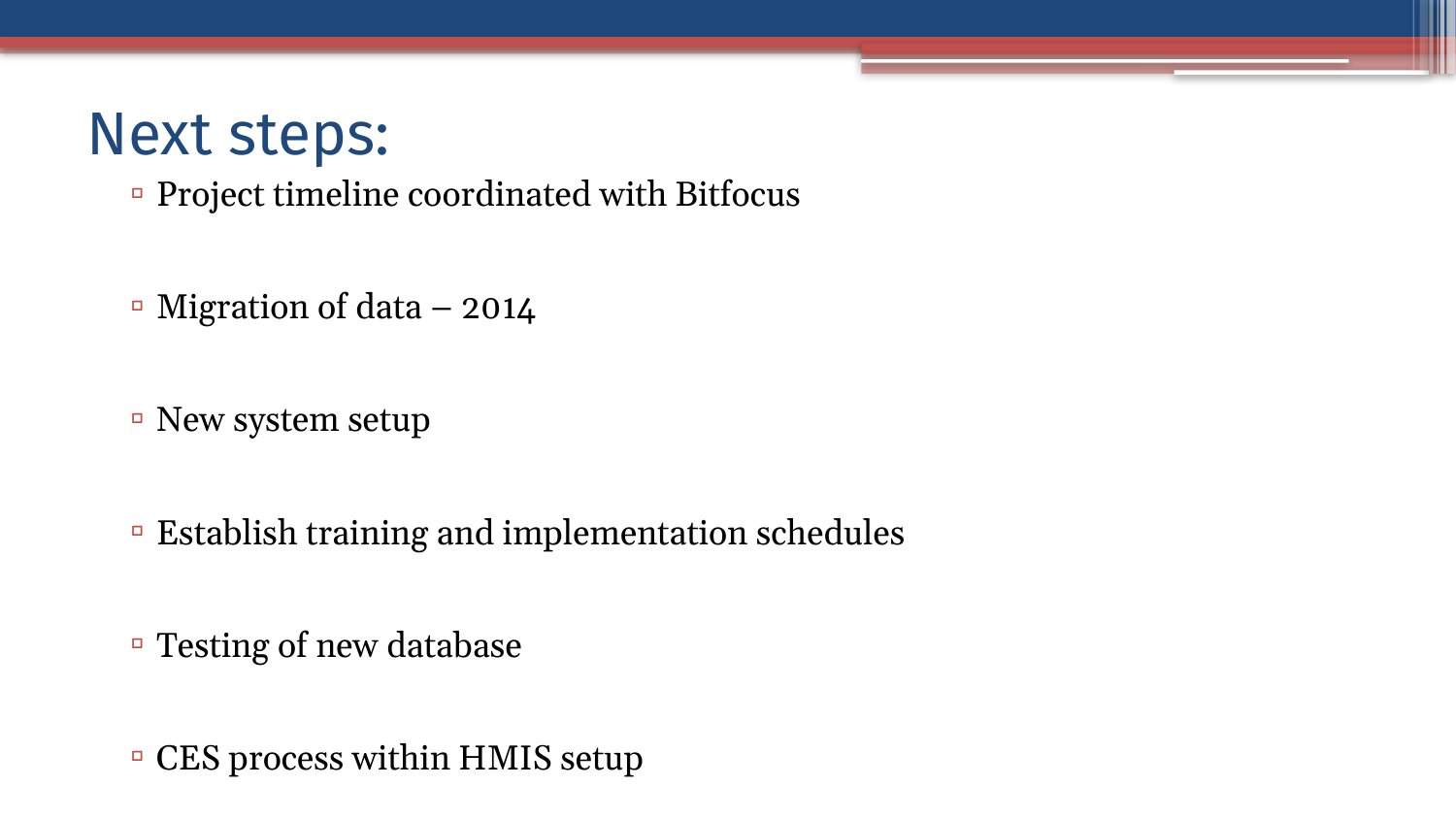

# Next steps:
Project timeline coordinated with Bitfocus

Migration of data – 2014

New system setup

Establish training and implementation schedules

Testing of new database

CES process within HMIS setup